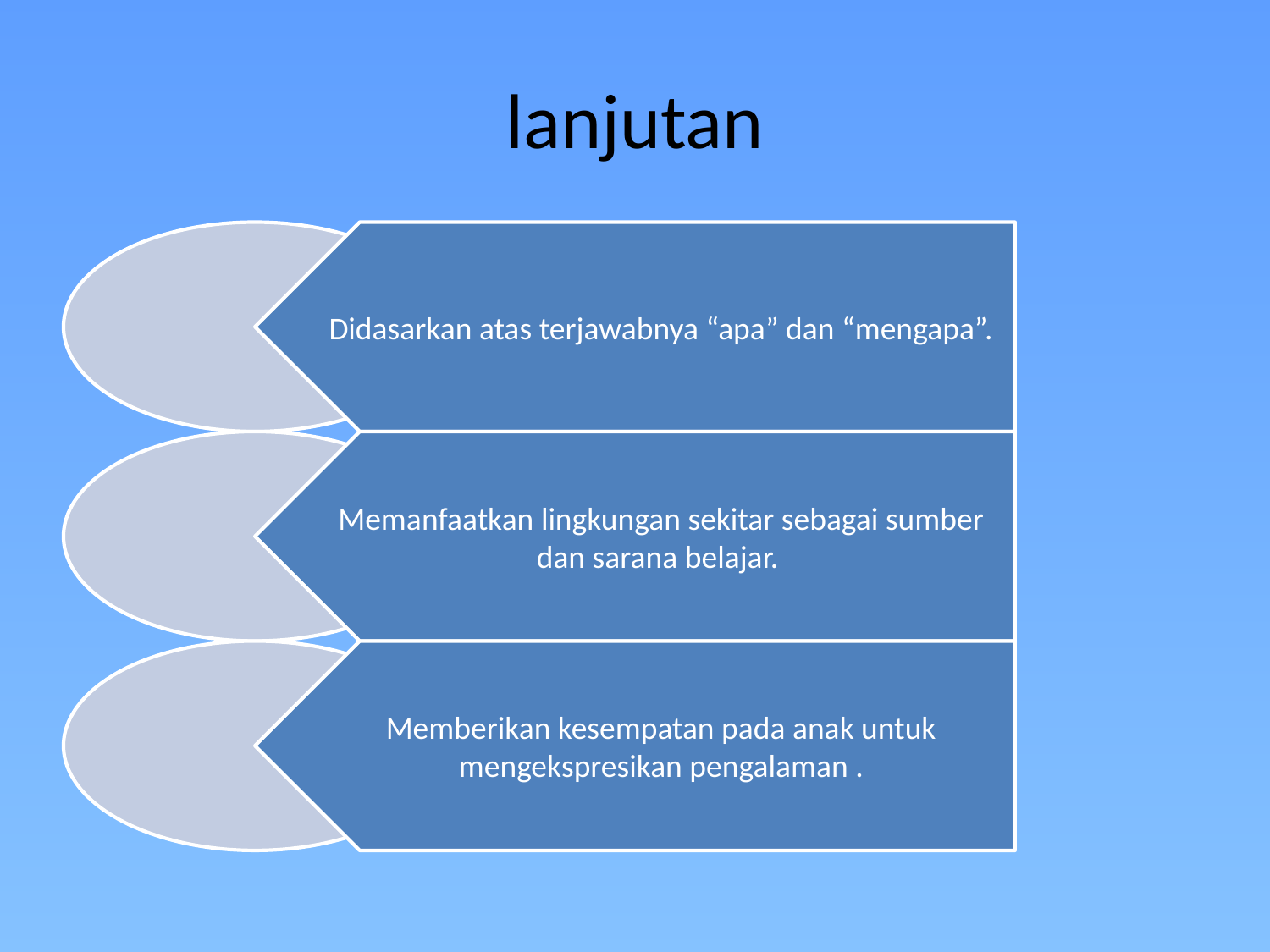

# lanjutan
Didasarkan atas terjawabnya “apa” dan “mengapa”.
Memanfaatkan lingkungan sekitar sebagai sumber dan sarana belajar.
Memberikan kesempatan pada anak untuk mengekspresikan pengalaman .